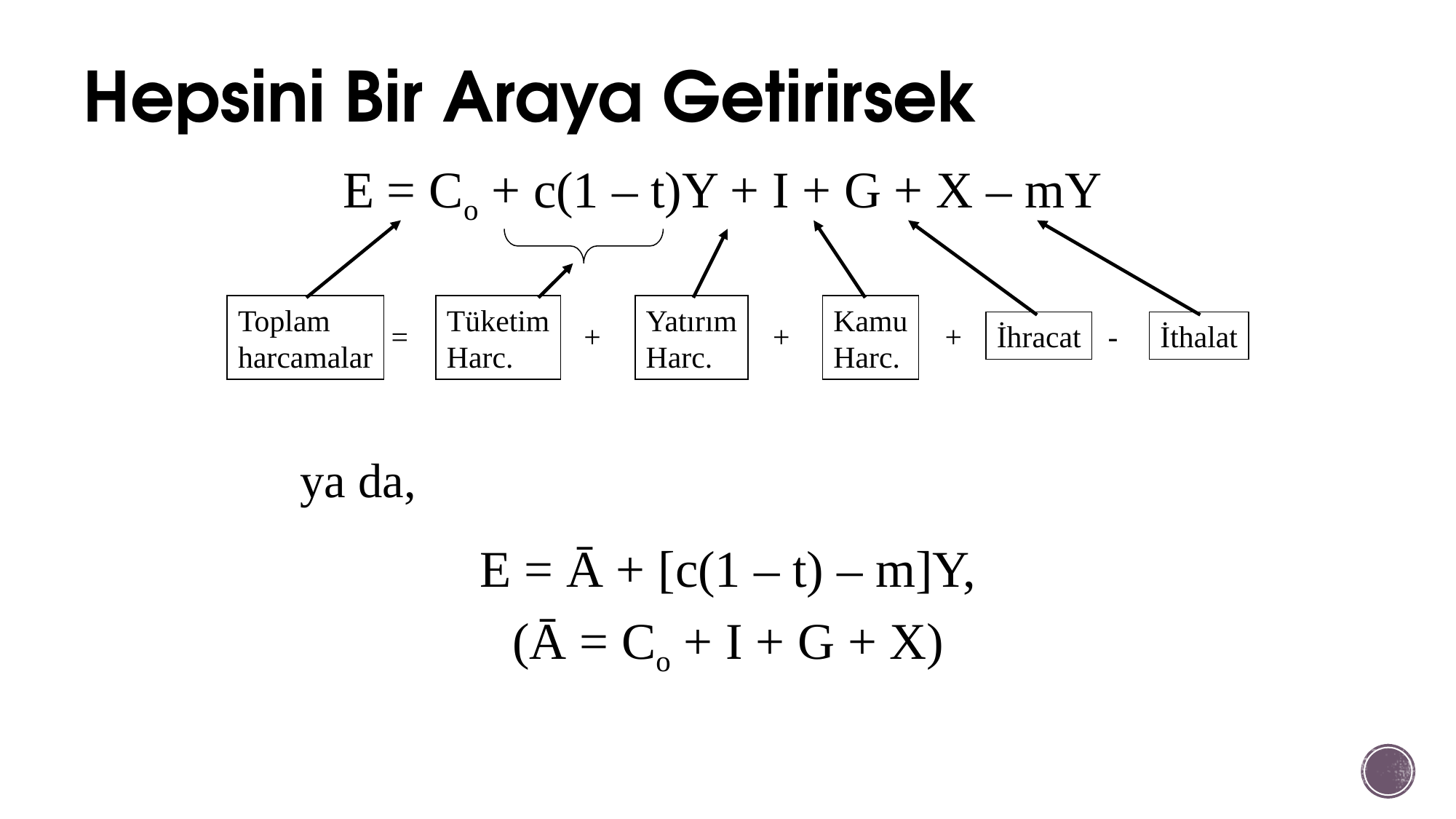

# Hepsini Bir Araya Getirirsek
E = Co + c(1 – t)Y + I + G + X – mY

-
İhracat

İthalat

Toplam
harcamalar
=

Kamu
Harc.
+

Tüketim
Harc.
+

Yatırım
Harc.
+
ya da,
E = Ā + [c(1 – t) – m]Y,
(Ā = Co + I + G + X)